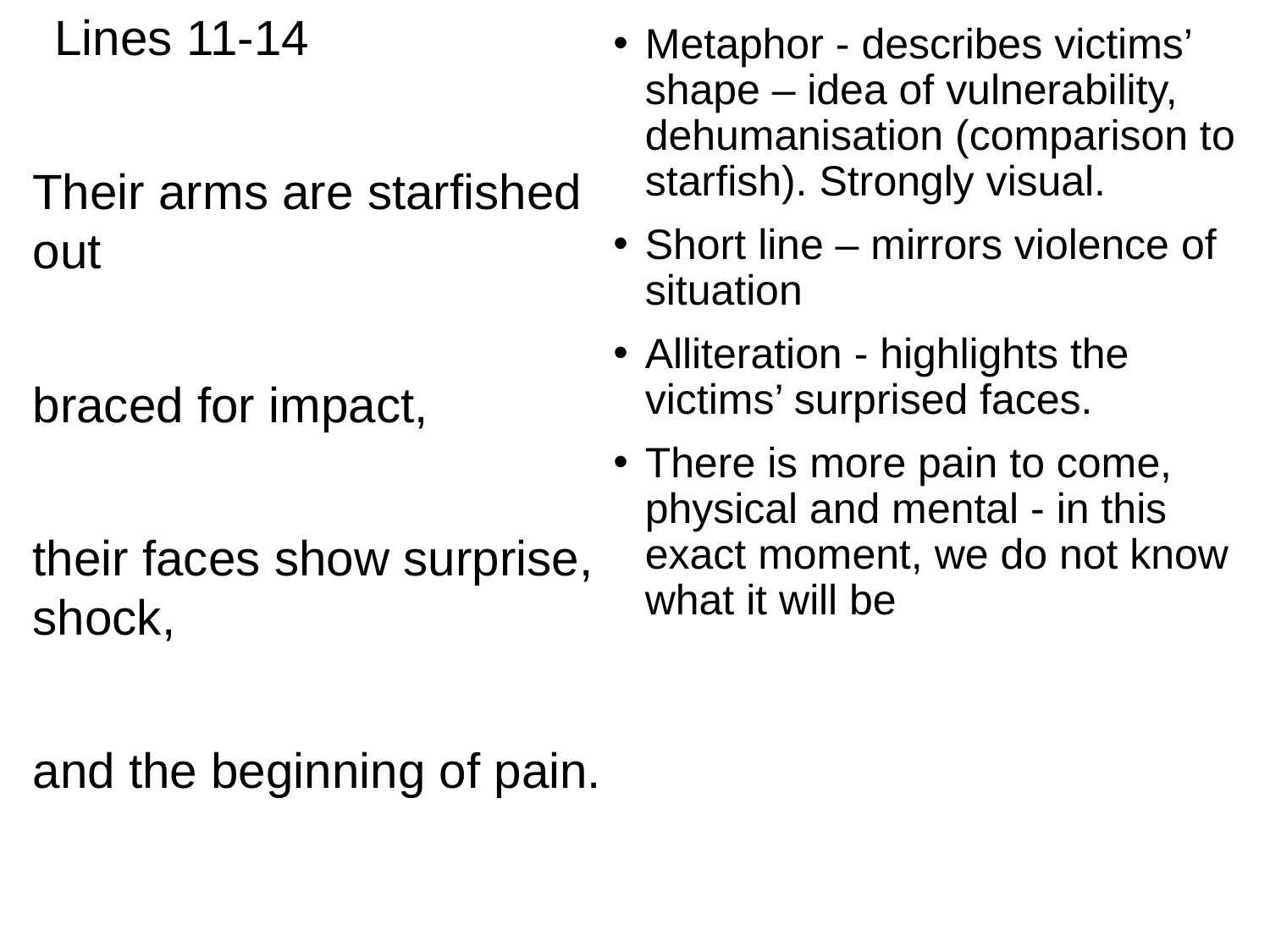

# Lines 11-14
Metaphor - describes victims’ shape – idea of vulnerability, dehumanisation (comparison to starfish). Strongly visual.
Short line – mirrors violence of situation
Alliteration - highlights the victims’ surprised faces.
There is more pain to come, physical and mental - in this exact moment, we do not know what it will be
Their arms are starfished out

braced for impact,

their faces show surprise, shock,

and the beginning of pain.